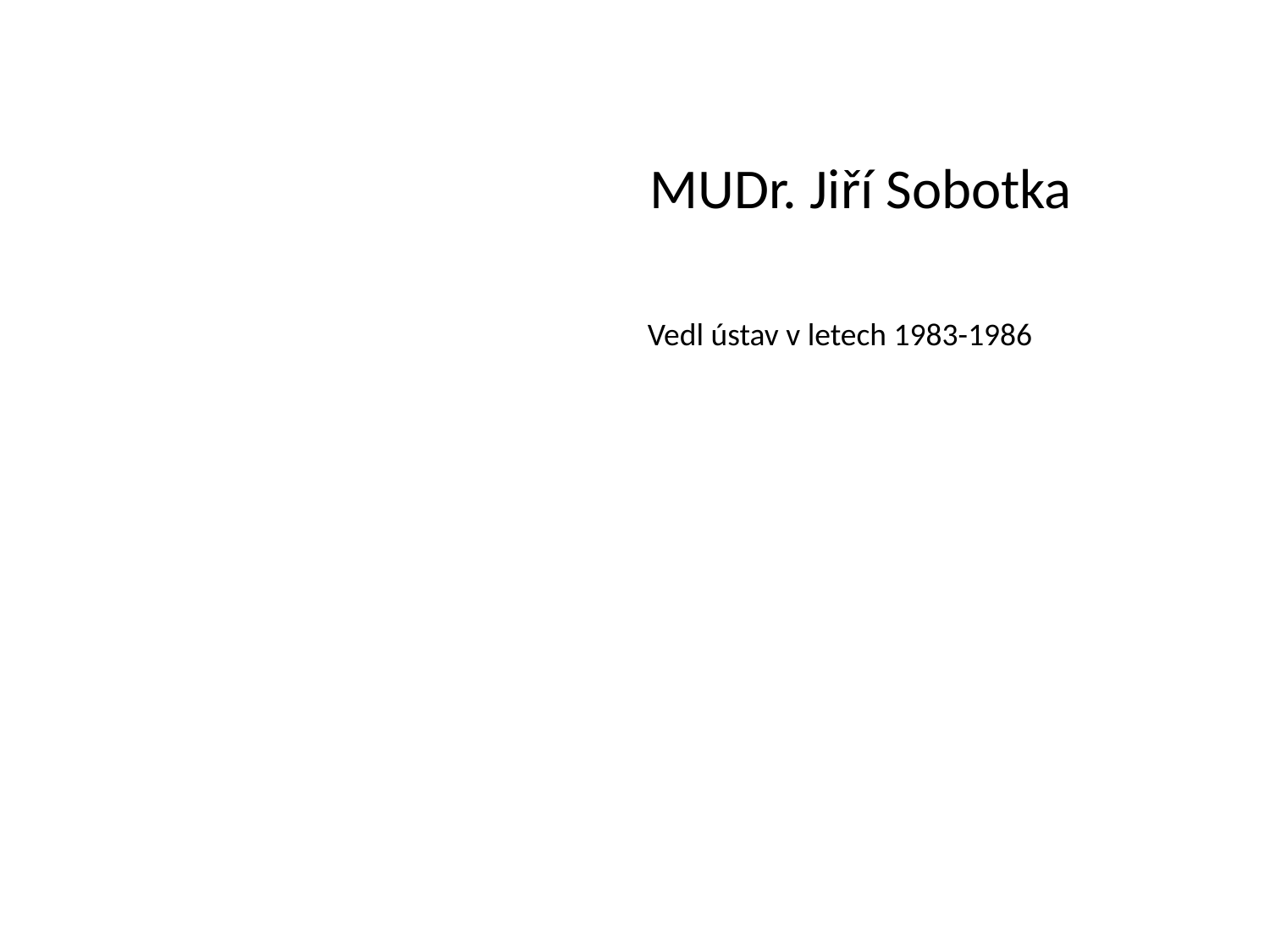

MUDr. Jiří Sobotka

Vedl ústav v letech 1983-1986